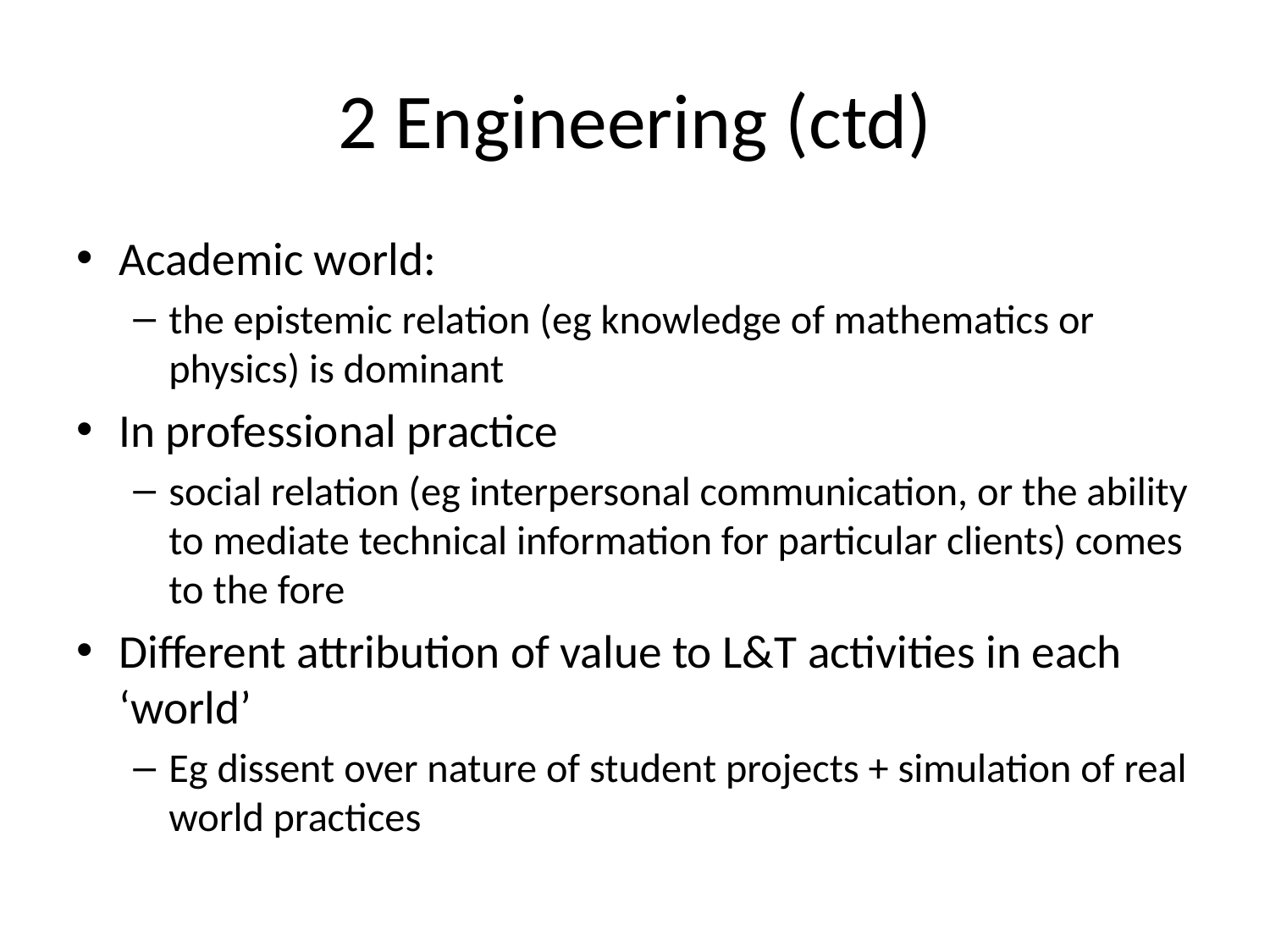

# 2 Engineering (ctd)
Academic world:
the epistemic relation (eg knowledge of mathematics or physics) is dominant
In professional practice
social relation (eg interpersonal communication, or the ability to mediate technical information for particular clients) comes to the fore
Different attribution of value to L&T activities in each ‘world’
Eg dissent over nature of student projects + simulation of real world practices